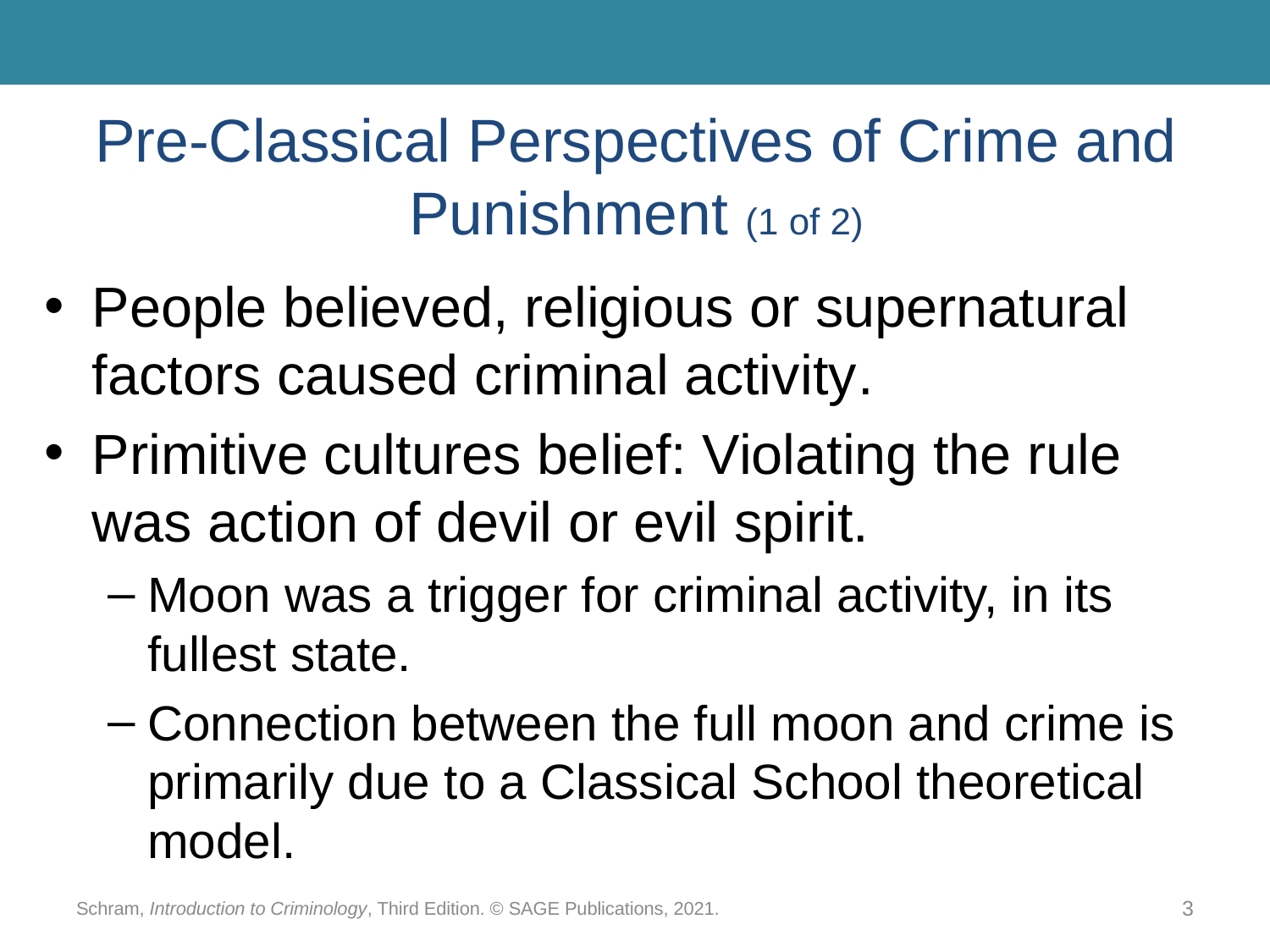

# Pre-Classical Perspectives of Crime and Punishment (1 of 2)
People believed, religious or supernatural factors caused criminal activity.
Primitive cultures belief: Violating the rule was action of devil or evil spirit.
Moon was a trigger for criminal activity, in its fullest state.
Connection between the full moon and crime is primarily due to a Classical School theoretical model.
Schram, Introduction to Criminology, Third Edition. © SAGE Publications, 2021.
3